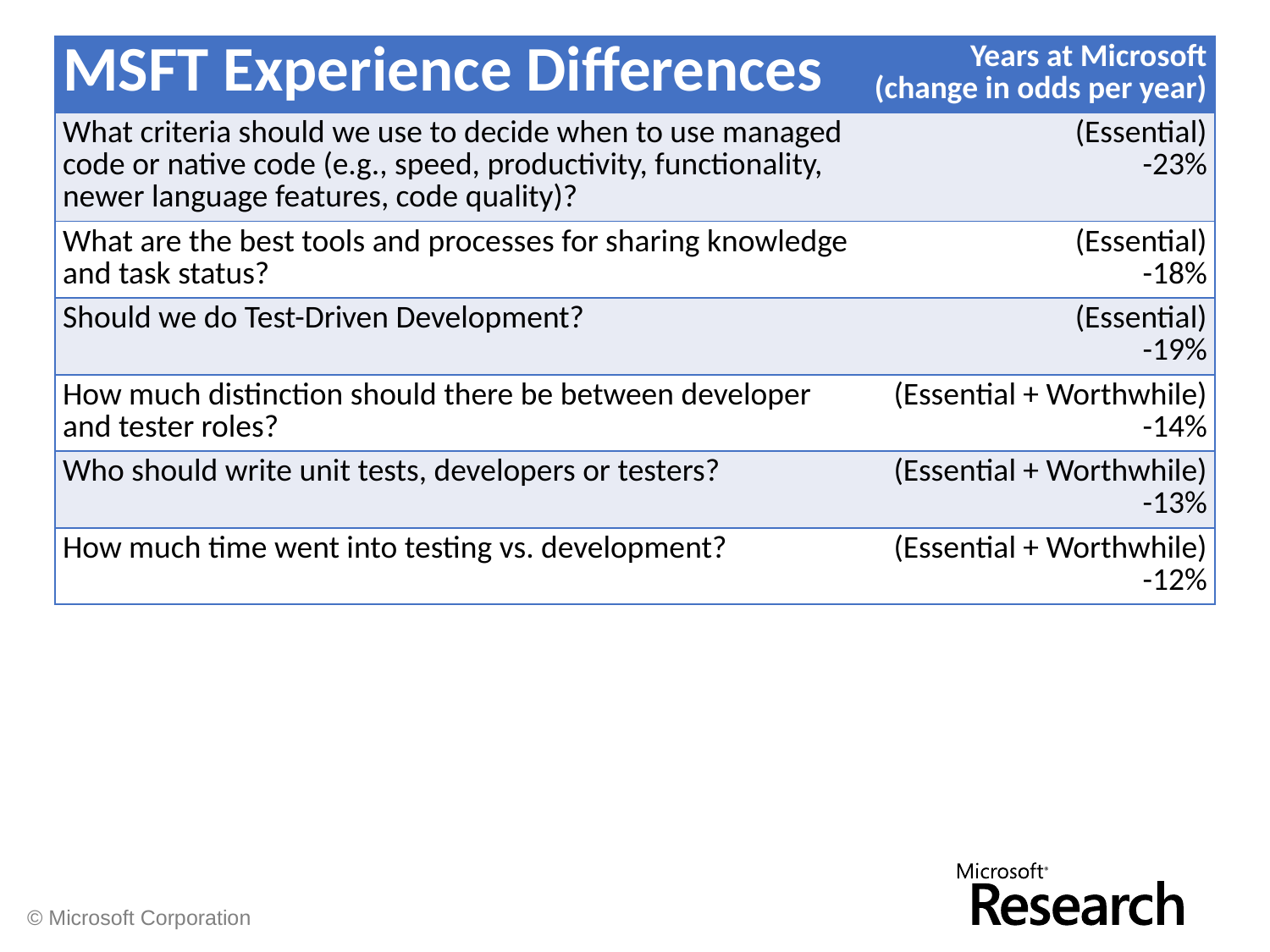

| MSFT Experience Differences | Years at Microsoft (change in odds per year) |
| --- | --- |
| What criteria should we use to decide when to use managed code or native code (e.g., speed, productivity, functionality, newer language features, code quality)? | (Essential) -23% |
| What are the best tools and processes for sharing knowledge and task status? | (Essential) -18% |
| Should we do Test-Driven Development? | (Essential) -19% |
| How much distinction should there be between developer and tester roles? | (Essential + Worthwhile) -14% |
| Who should write unit tests, developers or testers? | (Essential + Worthwhile) -13% |
| How much time went into testing vs. development? | (Essential + Worthwhile) -12% |